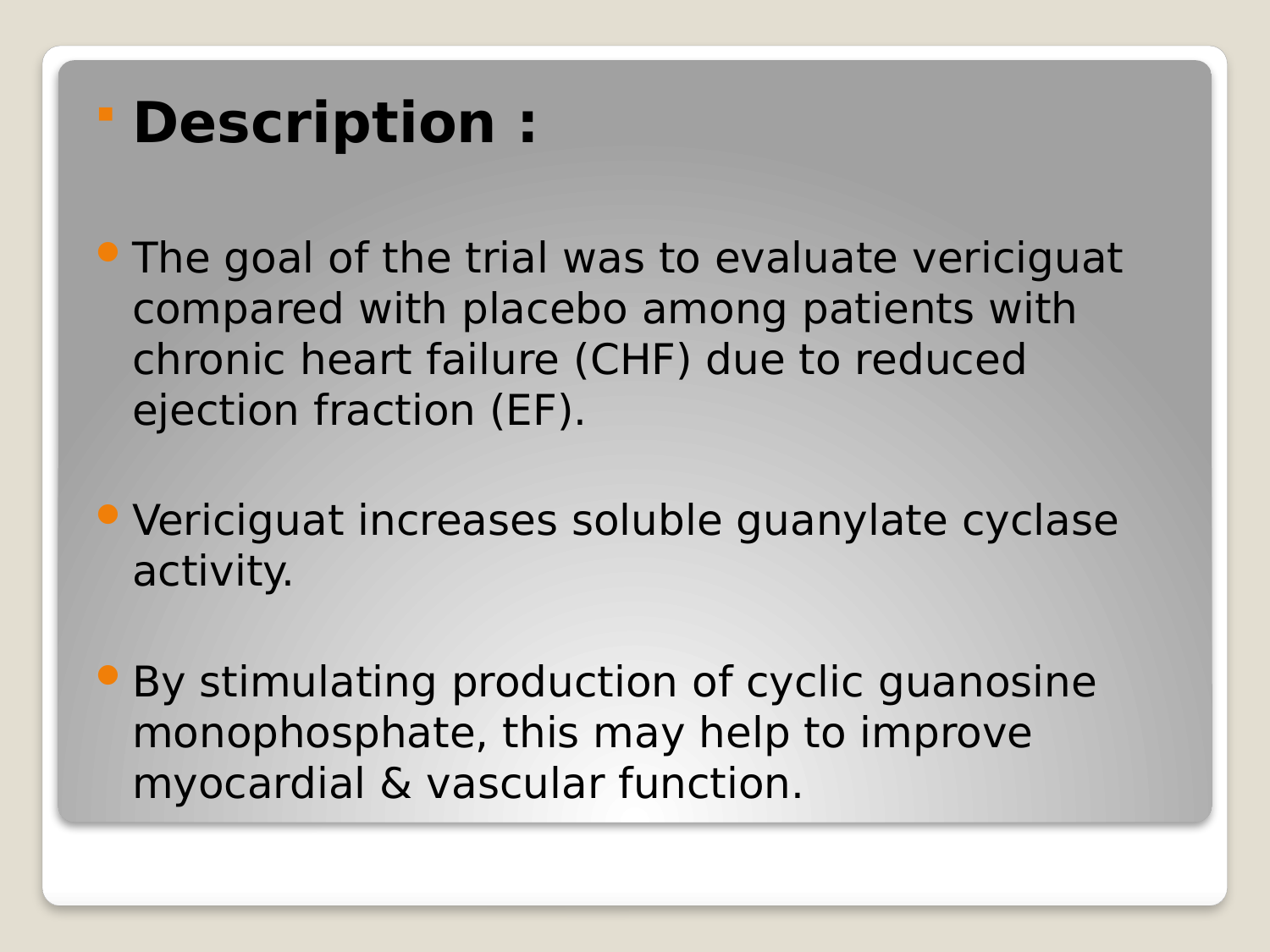

Description :

The goal of the trial was to evaluate vericiguat compared with placebo among patients with chronic heart failure (CHF) due to reduced ejection fraction (EF).

Vericiguat increases soluble guanylate cyclase activity.

By stimulating production of cyclic guanosine monophosphate, this may help to improve myocardial & vascular function.

#